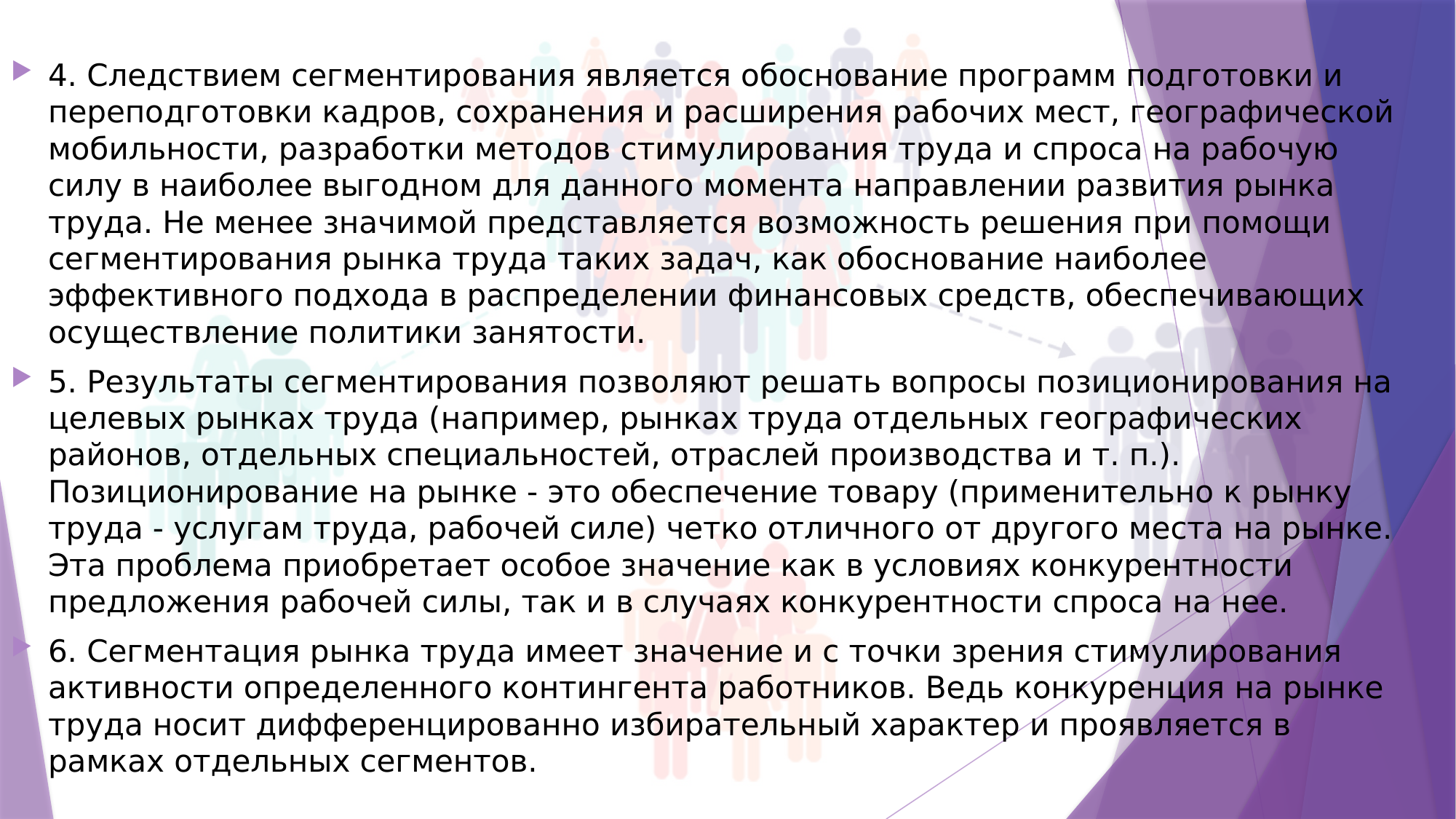

4. Следствием сегментирования является обоснование программ подготовки и переподготовки кадров, сохранения и расширения рабочих мест, географической мобильности, разработки методов стимулирования труда и спроса на рабочую силу в наиболее выгодном для данного момента направлении развития рынка труда. Не менее значимой представляется возможность решения при помощи сегментирования рынка труда таких задач, как обоснование наиболее эффективного подхода в распределении финансовых средств, обеспечивающих осуществление политики занятости.
5. Результаты сегментирования позволяют решать вопросы позиционирования на целевых рынках труда (например, рынках труда отдельных географических районов, отдельных специальностей, отраслей производства и т. п.). Позиционирование на рынке - это обеспечение товару (применительно к рынку труда - услугам труда, рабочей силе) четко отличного от другого места на рынке. Эта проблема приобретает особое значение как в условиях конкурентности предложения рабочей силы, так и в случаях конкурентности спроса на нее.
6. Сегментация рынка труда имеет значение и с точки зрения стимулирования активности определенного контингента работников. Ведь конкуренция на рынке труда носит дифференцированно избирательный характер и проявляется в рамках отдельных сегментов.